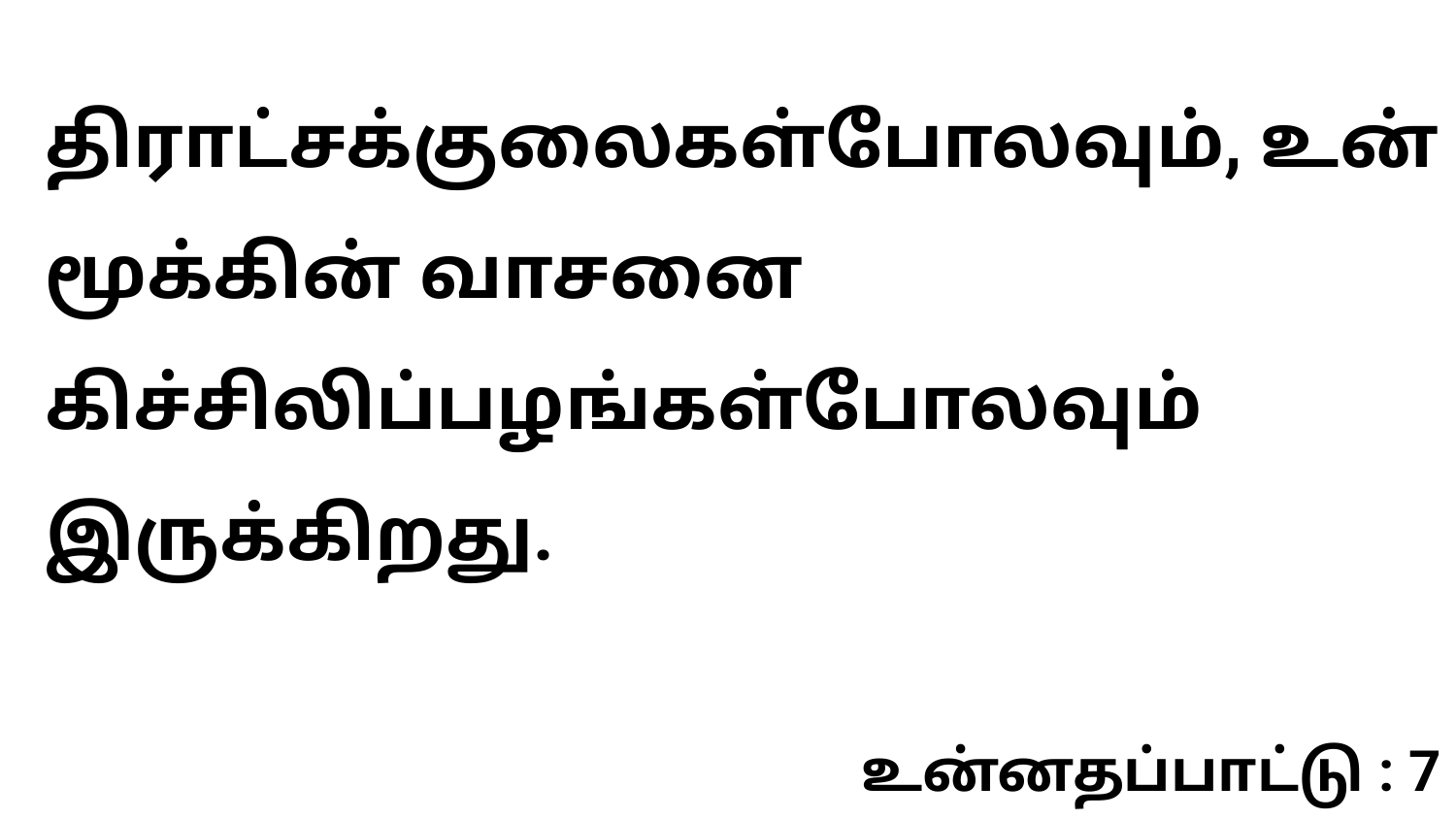

திராட்சக்குலைகள்போலவும், உன் மூக்கின் வாசனை கிச்சிலிப்பழங்கள்போலவும் இருக்கிறது.
உன்னதப்பாட்டு : 7